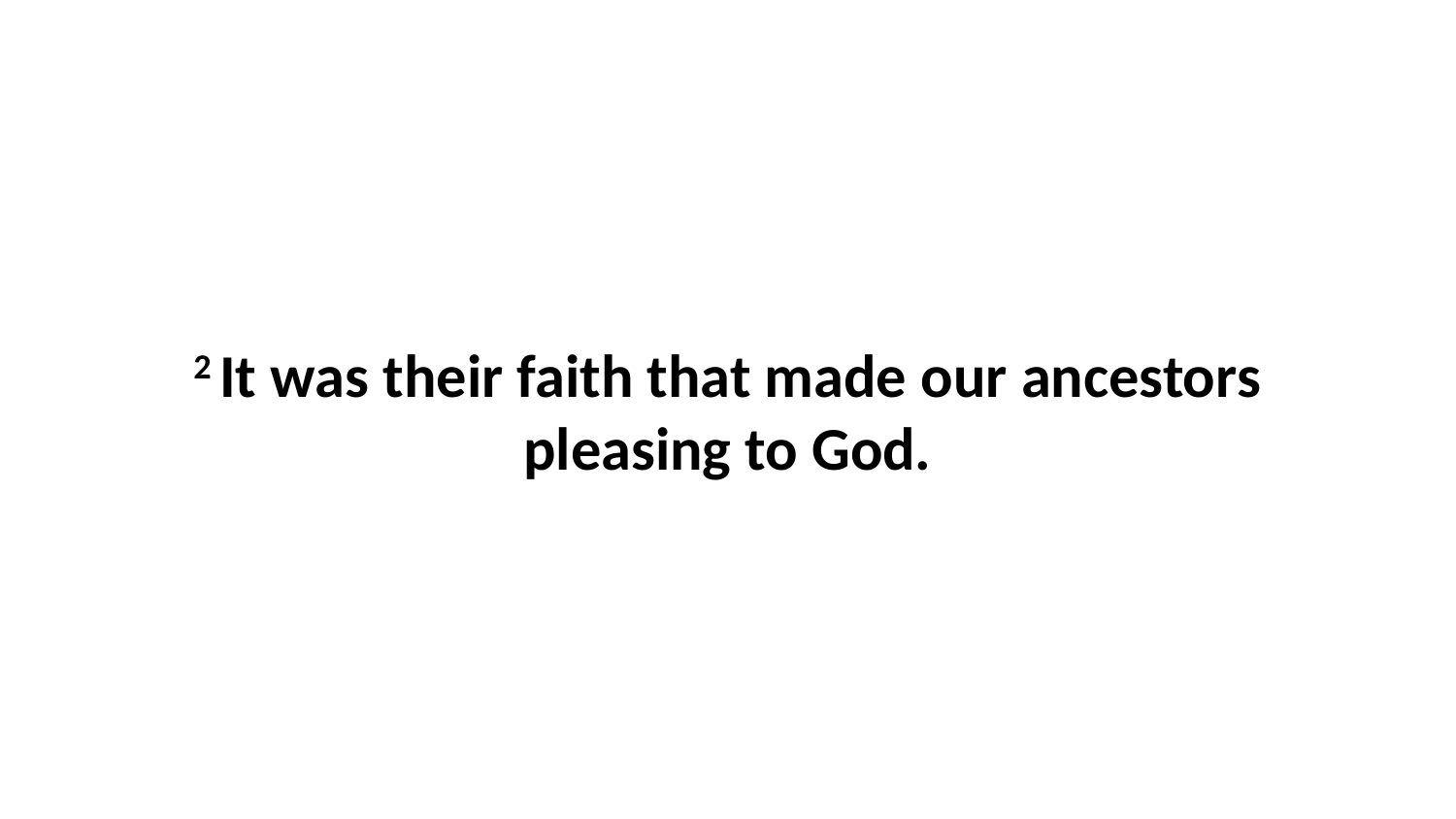

2 It was their faith that made our ancestors pleasing to God.